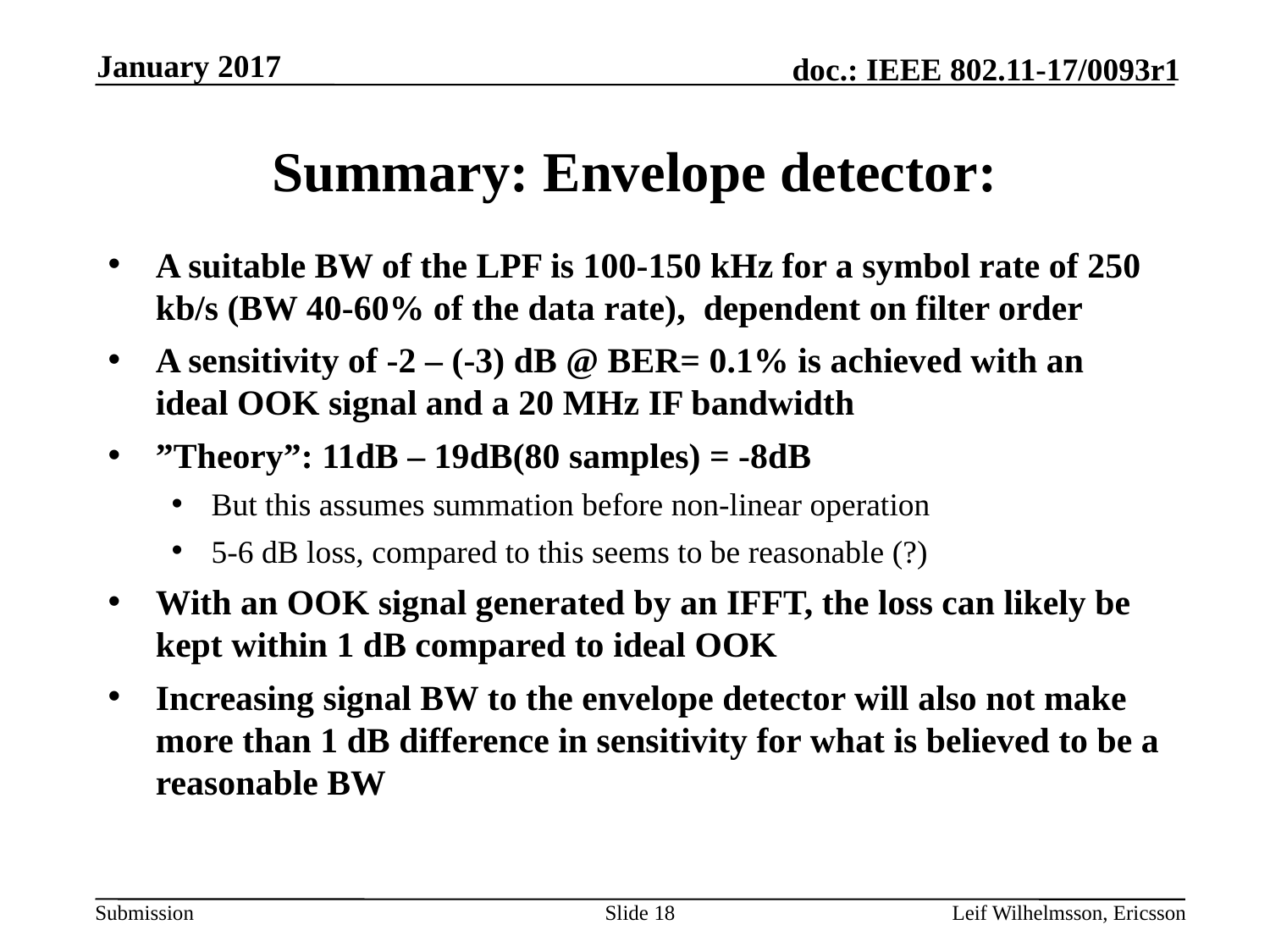

January 2017
# Summary: Envelope detector:
A suitable BW of the LPF is 100-150 kHz for a symbol rate of 250 kb/s (BW 40-60% of the data rate),  dependent on filter order
A sensitivity of -2 – (-3) dB @ BER= 0.1% is achieved with an ideal OOK signal and a 20 MHz IF bandwidth
”Theory”: 11dB – 19dB(80 samples) = -8dB
But this assumes summation before non-linear operation
5-6 dB loss, compared to this seems to be reasonable (?)
With an OOK signal generated by an IFFT, the loss can likely be kept within 1 dB compared to ideal OOK
Increasing signal BW to the envelope detector will also not make more than 1 dB difference in sensitivity for what is believed to be a reasonable BW

Slide 18
Leif Wilhelmsson, Ericsson